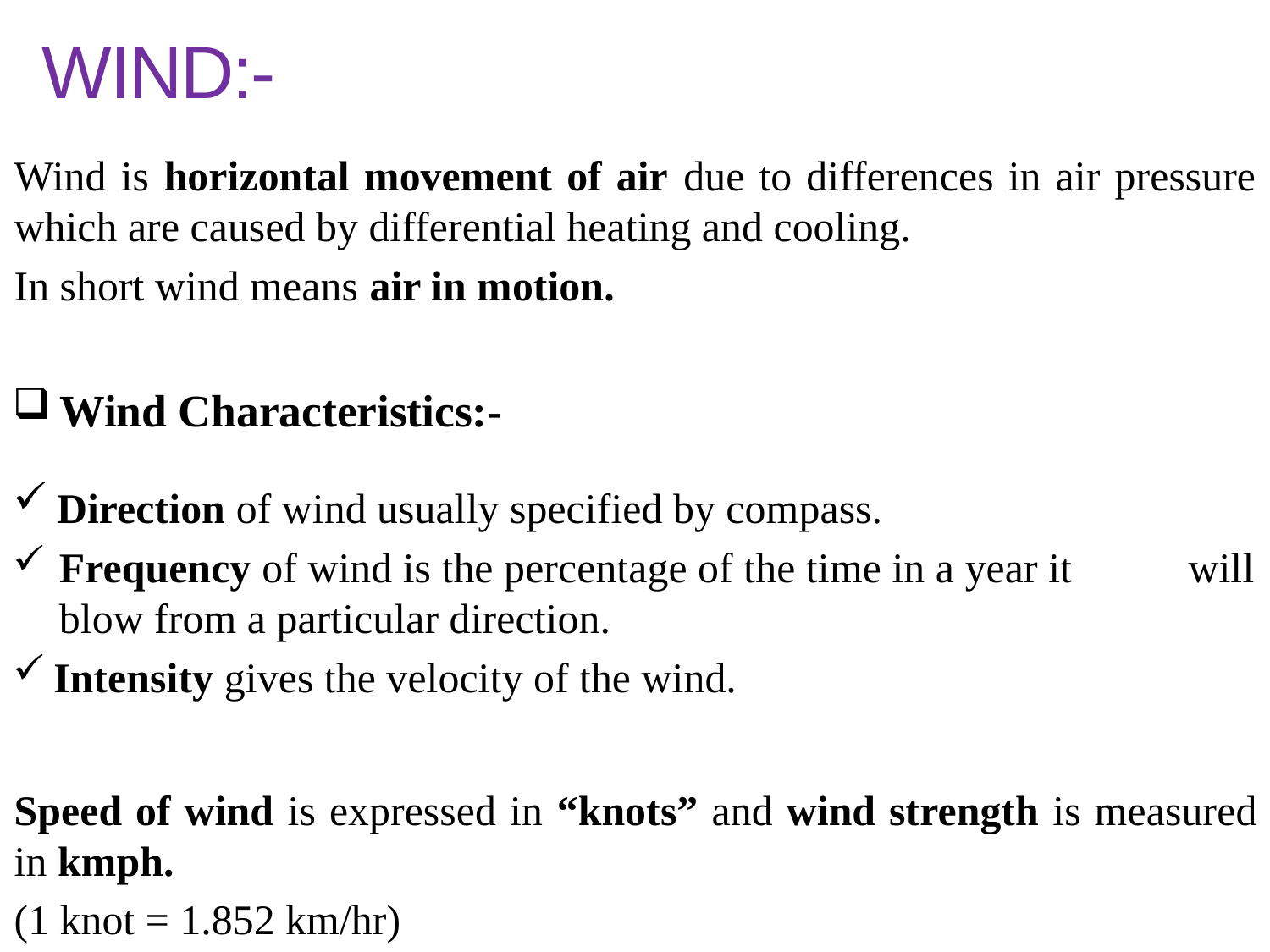

WIND:-

		Wind is horizontal movement of air due to differences in air pressure which are caused by differential heating and cooling.
		In short wind means air in motion.

 Wind Characteristics:-
 Direction of wind usually specified by compass.
Frequency of wind is the percentage of the time in a year it           will blow from a particular direction.
 Intensity gives the velocity of the wind.

		Speed of wind is expressed in “knots” and wind strength is measured in kmph.
		(1 knot = 1.852 km/hr)